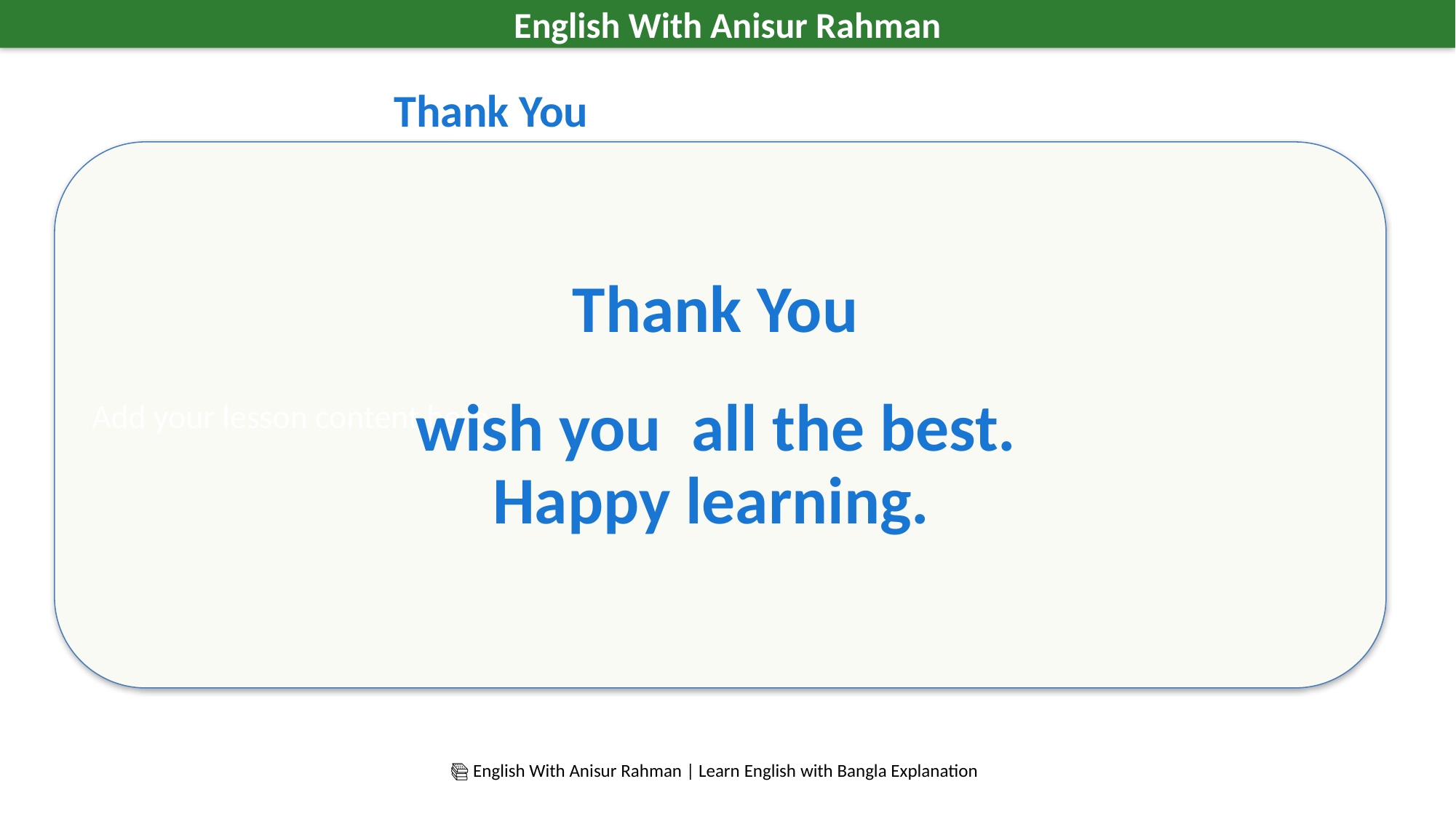

English With Anisur Rahman
Thank You
Add your lesson content here...
Thank You
wish you  all the best.
Happy learning.
📚 English With Anisur Rahman | Learn English with Bangla Explanation